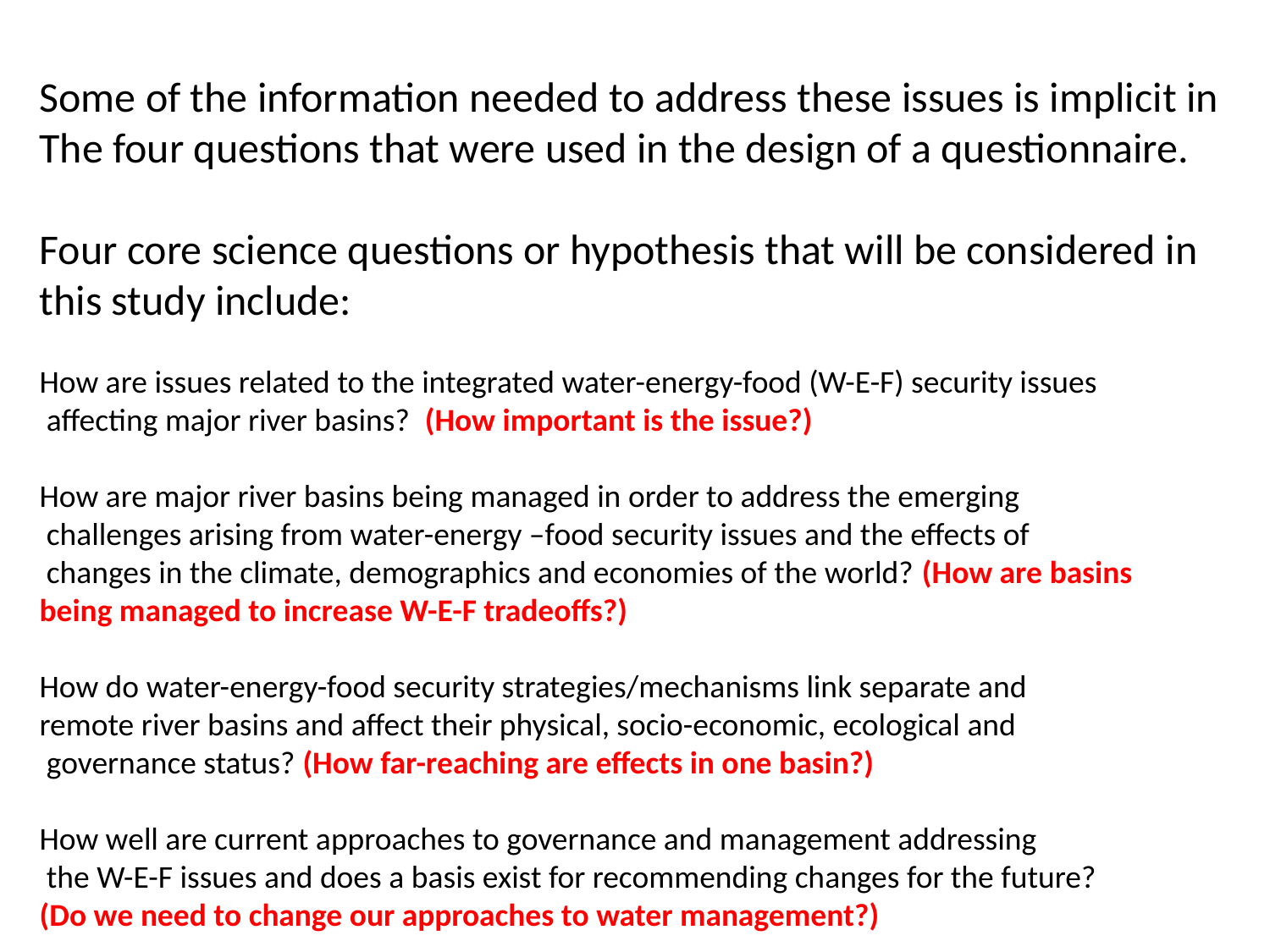

Some of the information needed to address these issues is implicit in
The four questions that were used in the design of a questionnaire.

Four core science questions or hypothesis that will be considered in
this study include:

How are issues related to the integrated water-energy-food (W-E-F) security issues
 affecting major river basins?  (How important is the issue?)

How are major river basins being managed in order to address the emerging
 challenges arising from water-energy –food security issues and the effects of
 changes in the climate, demographics and economies of the world? (How are basins
being managed to increase W-E-F tradeoffs?)

How do water-energy-food security strategies/mechanisms link separate and
remote river basins and affect their physical, socio-economic, ecological and
 governance status? (How far-reaching are effects in one basin?)

How well are current approaches to governance and management addressing
 the W-E-F issues and does a basis exist for recommending changes for the future?
(Do we need to change our approaches to water management?)